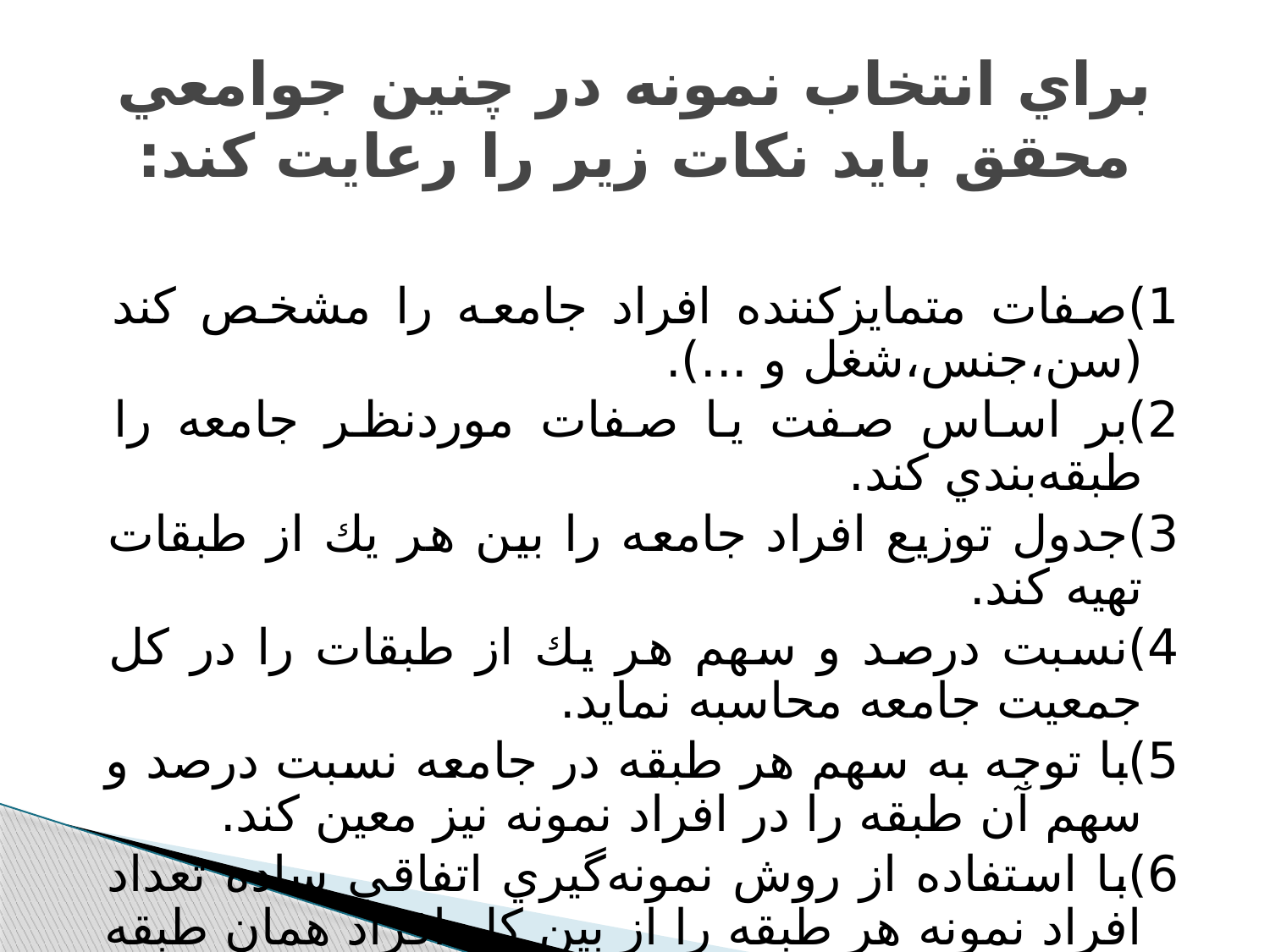

# براي انتخاب نمونه در چنين جوامعي محقق بايد نكات زير را رعايت كند:
1)صفات متمايزكننده افراد جامعه را مشخص كند (سن،جنس،شغل و ...).
2)بر اساس صفت يا صفات موردنظر جامعه را طبقه‌بندي كند.
3)جدول توزيع افراد جامعه را بين هر يك از طبقات تهيه كند.
4)نسبت درصد و سهم هر يك از طبقات را در كل جمعيت جامعه محاسبه نمايد.
5)با توجه به سهم هر طبقه در جامعه نسبت درصد و سهم آن طبقه را در افراد نمونه نيز معين كند.
6)با استفاده از روش نمونه‌گيري اتفاقي ساده تعداد افراد نمونه هر طبقه را از بين كل افراد همان طبقه انتخاب نمايد.